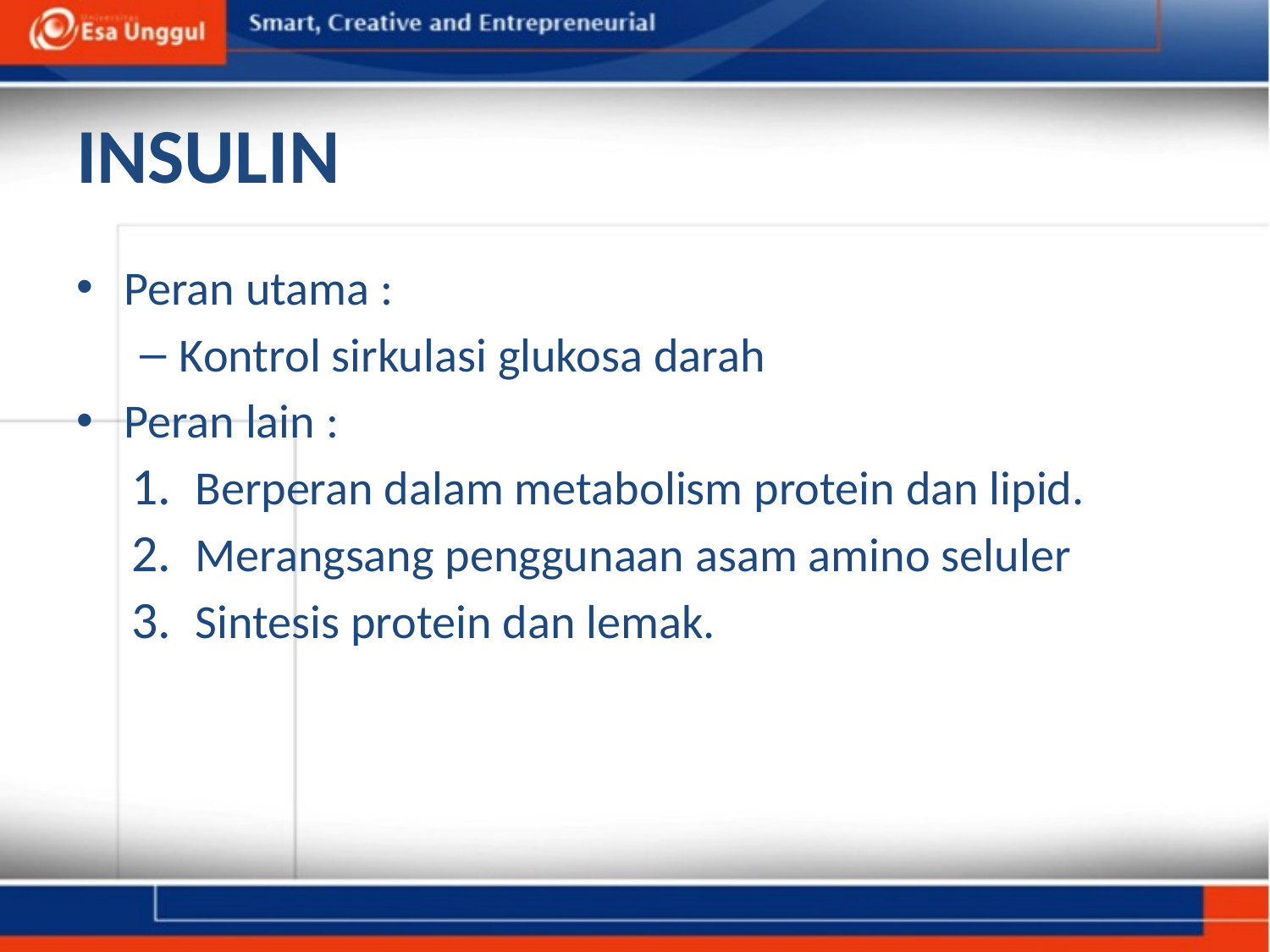

# INSULIN
Peran utama :
Kontrol sirkulasi glukosa darah
Peran lain :
Berperan dalam metabolism protein dan lipid.
Merangsang penggunaan asam amino seluler
Sintesis protein dan lemak.